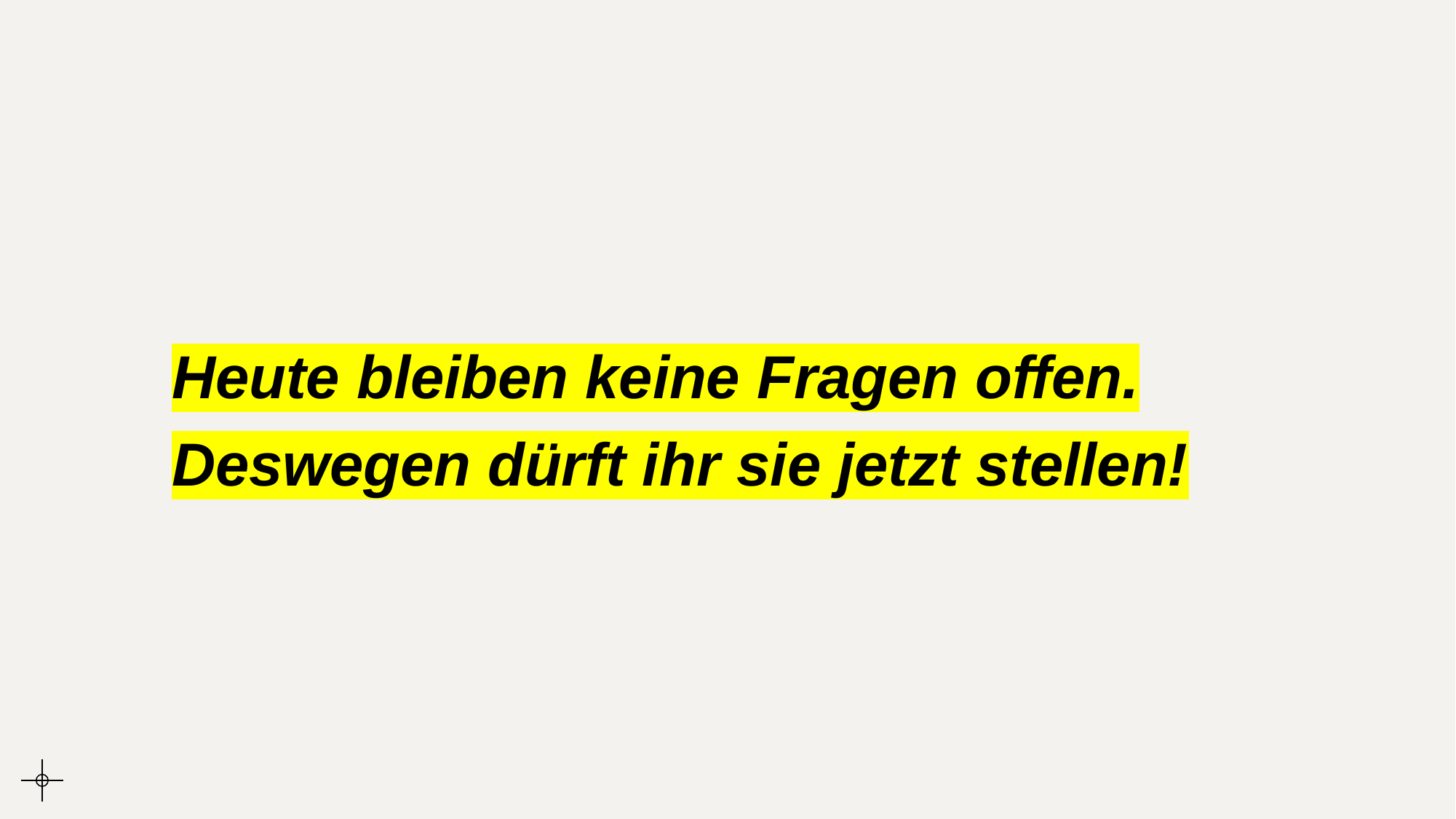

# Heute bleiben keine Fragen offen. Deswegen dürft ihr sie jetzt stellen!